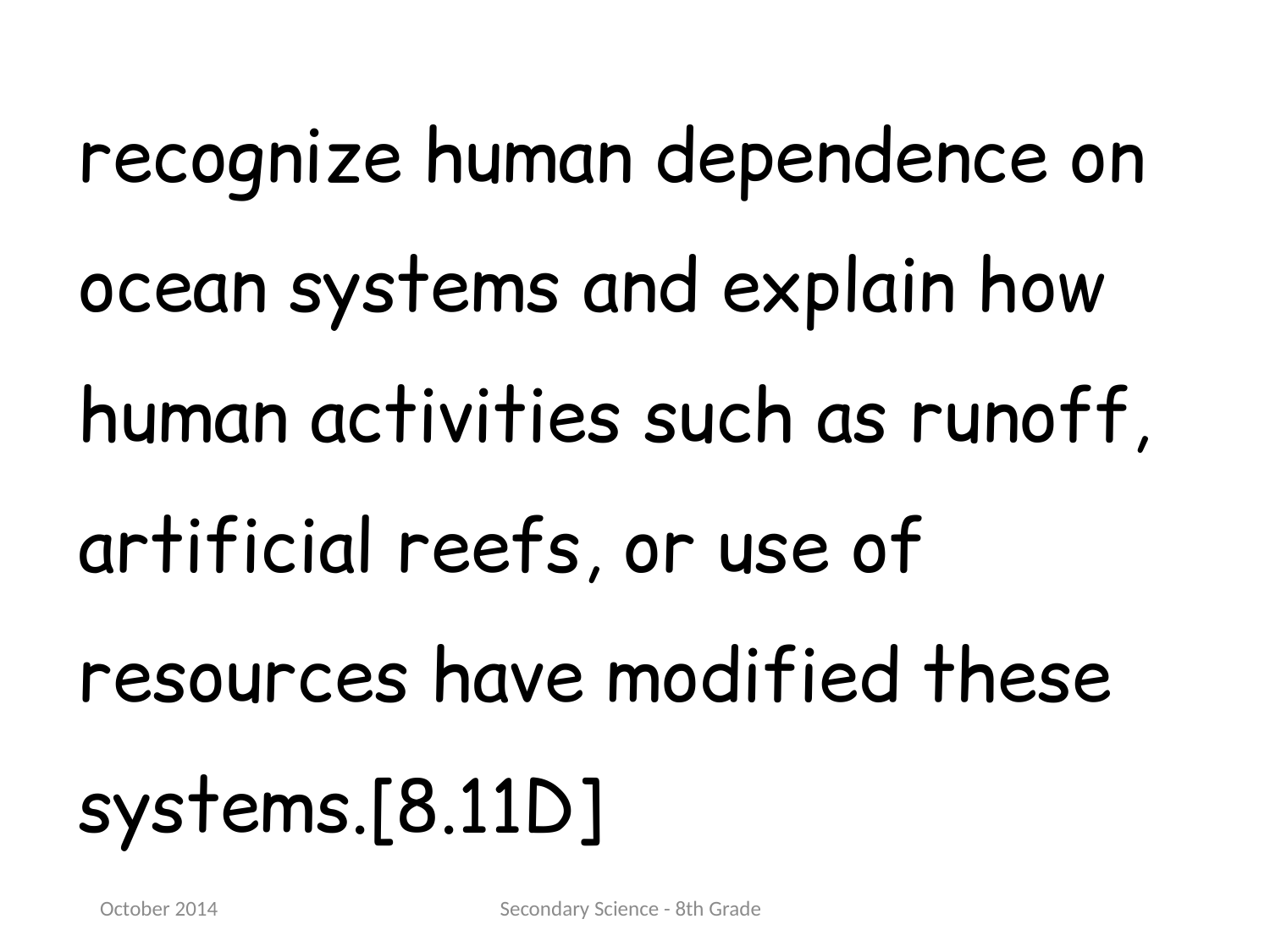

recognize human dependence on ocean systems and explain how human activities such as runoff, artificial reefs, or use of resources have modified these systems.[8.11D]
October 2014
Secondary Science - 8th Grade